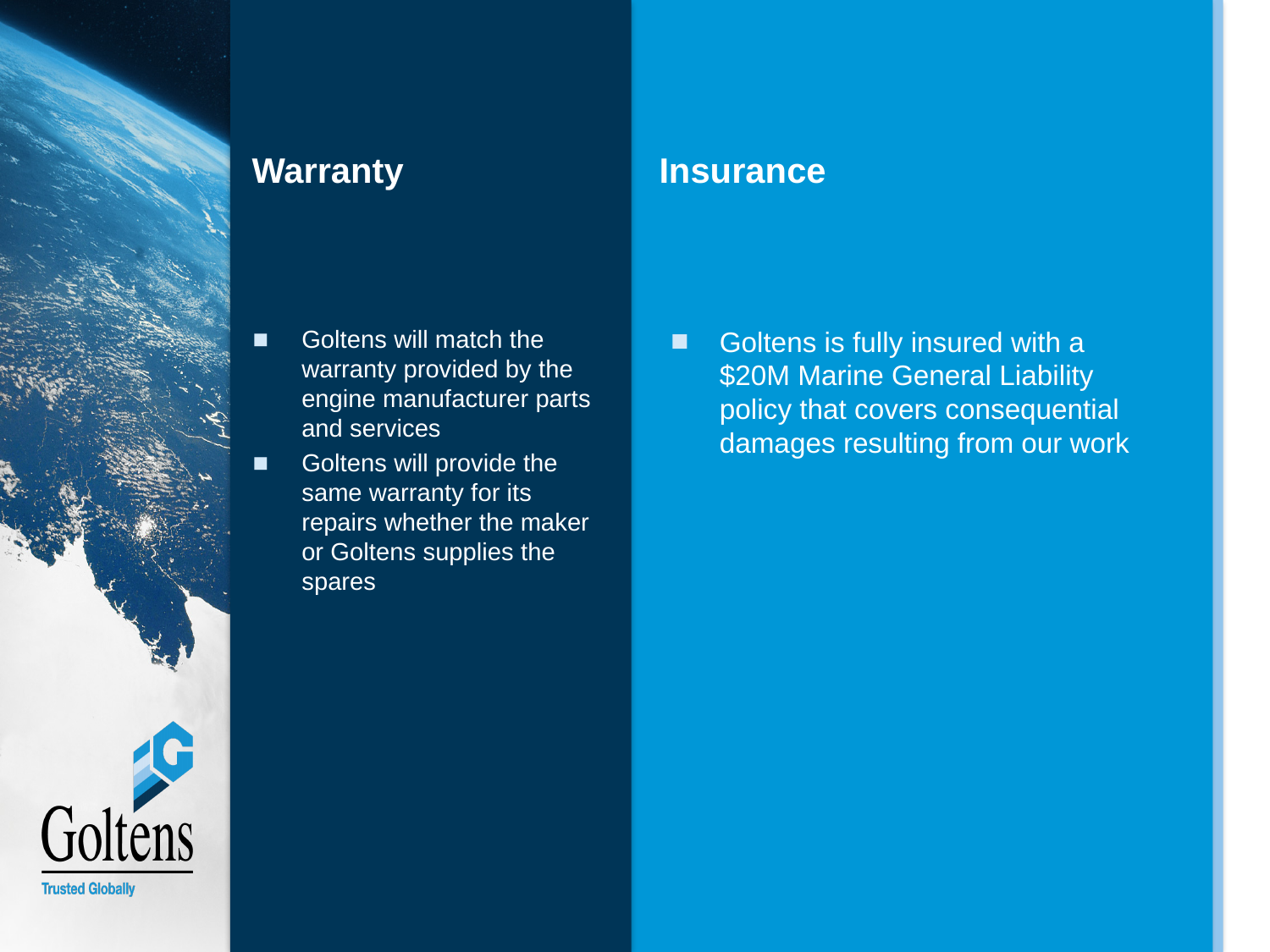

# Warranty
Insurance
Goltens will match the warranty provided by the engine manufacturer parts and services
Goltens will provide the same warranty for its repairs whether the maker or Goltens supplies the spares
Goltens is fully insured with a $20M Marine General Liability policy that covers consequential damages resulting from our work